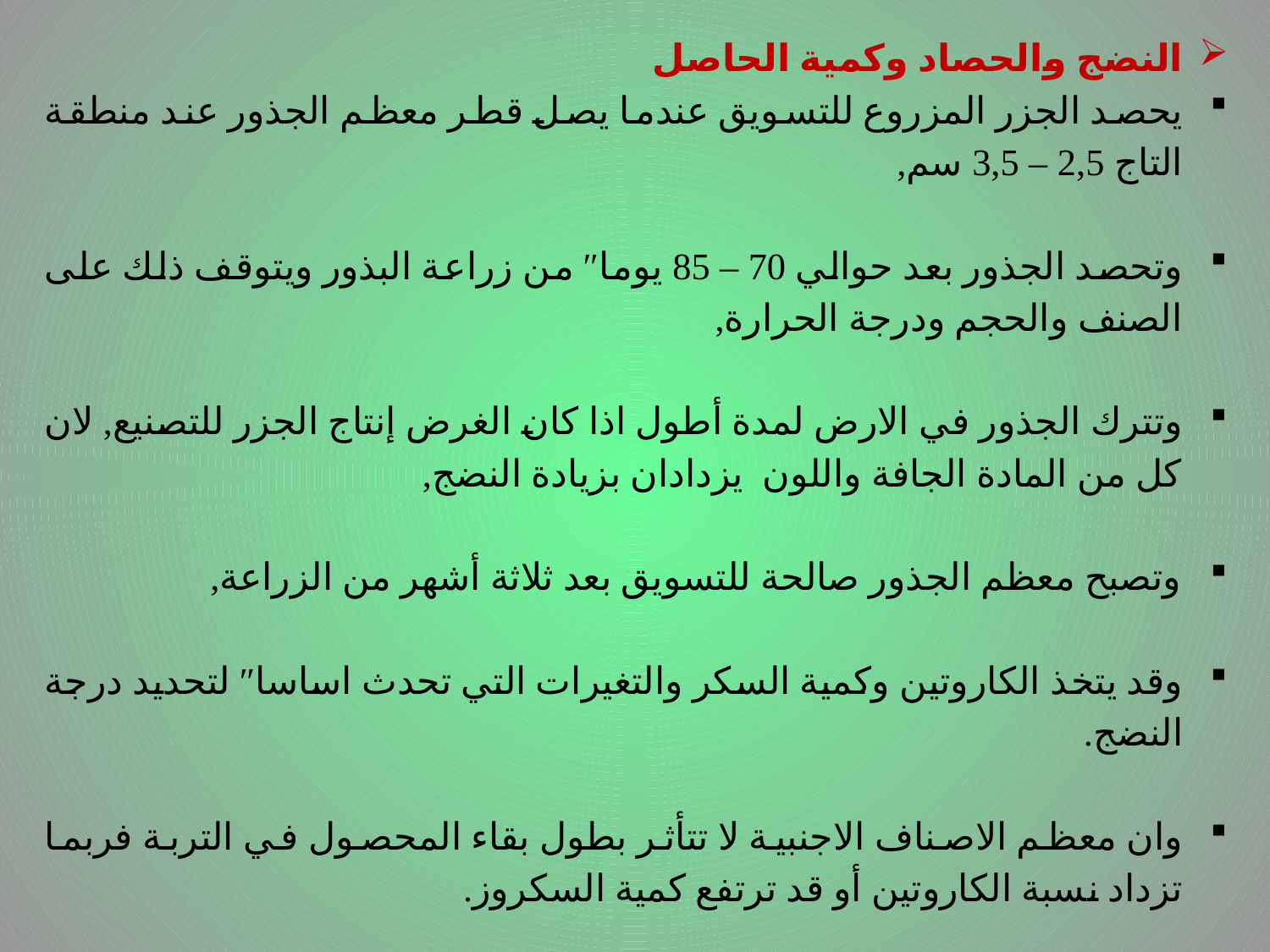

النضج والحصاد وكمية الحاصل
يحصد الجزر المزروع للتسويق عندما يصل قطر معظم الجذور عند منطقة التاج 2,5 – 3,5 سم,

وتحصد الجذور بعد حوالي 70 – 85 يوما″ من زراعة البذور ويتوقف ذلك على الصنف والحجم ودرجة الحرارة,

وتترك الجذور في الارض لمدة أطول اذا كان الغرض إنتاج الجزر للتصنيع, لان كل من المادة الجافة واللون  يزدادان بزيادة النضج,

وتصبح معظم الجذور صالحة للتسويق بعد ثلاثة أشهر من الزراعة,

وقد يتخذ الكاروتين وكمية السكر والتغيرات التي تحدث اساسا″ لتحديد درجة النضج.

وان معظم الاصناف الاجنبية لا تتأثر بطول بقاء المحصول في التربة فربما تزداد نسبة الكاروتين أو قد ترتفع كمية السكروز.

# .